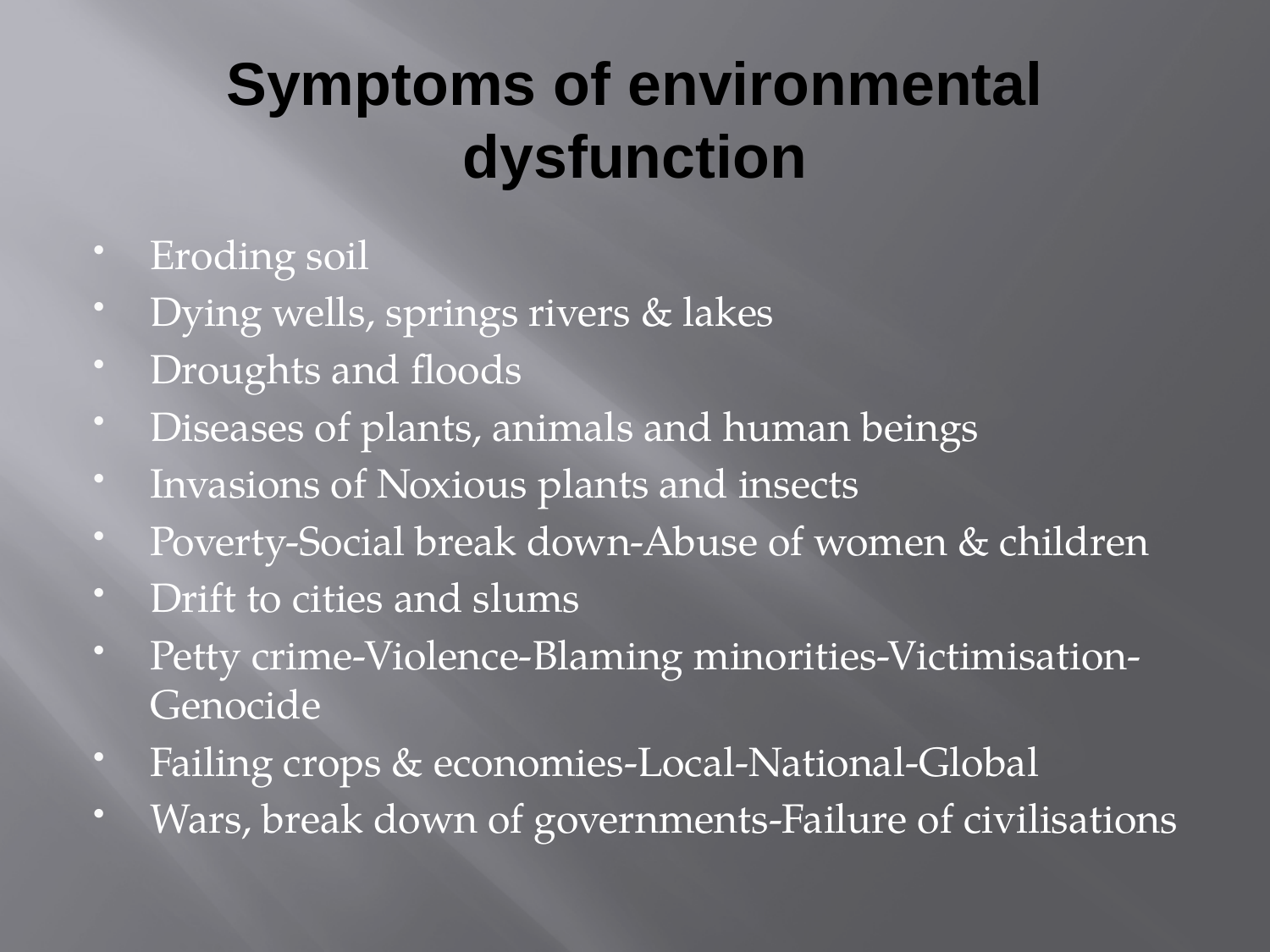

# Symptoms of environmental dysfunction
Eroding soil
Dying wells, springs rivers & lakes
Droughts and floods
Diseases of plants, animals and human beings
Invasions of Noxious plants and insects
Poverty-Social break down-Abuse of women & children
Drift to cities and slums
Petty crime-Violence-Blaming minorities-Victimisation-Genocide
Failing crops & economies-Local-National-Global
Wars, break down of governments-Failure of civilisations